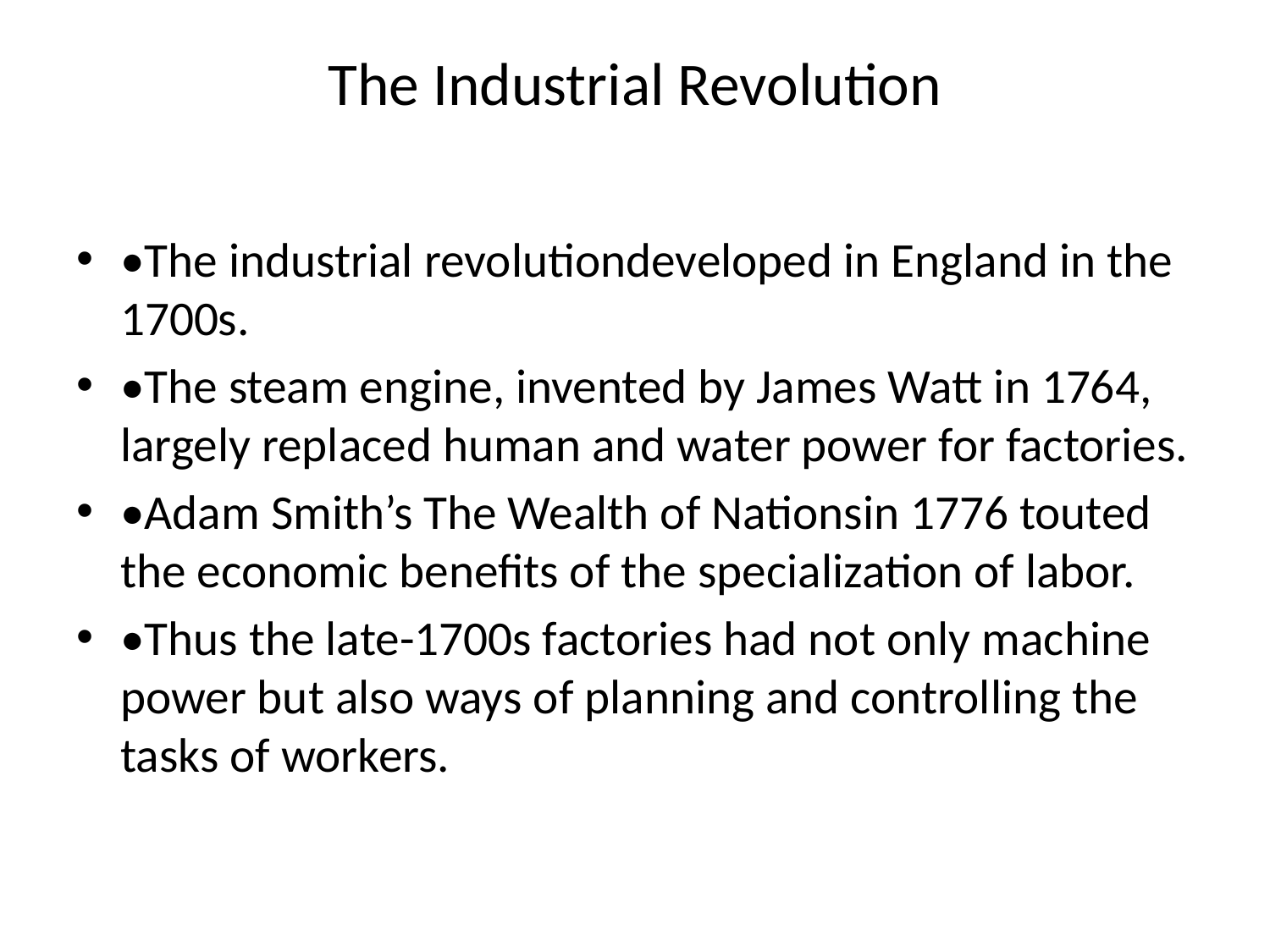

# The Industrial Revolution
•The industrial revolutiondeveloped in England in the 1700s.
•The steam engine, invented by James Watt in 1764, largely replaced human and water power for factories.
•Adam Smith’s The Wealth of Nationsin 1776 touted the economic benefits of the specialization of labor.
•Thus the late-1700s factories had not only machine power but also ways of planning and controlling the tasks of workers.